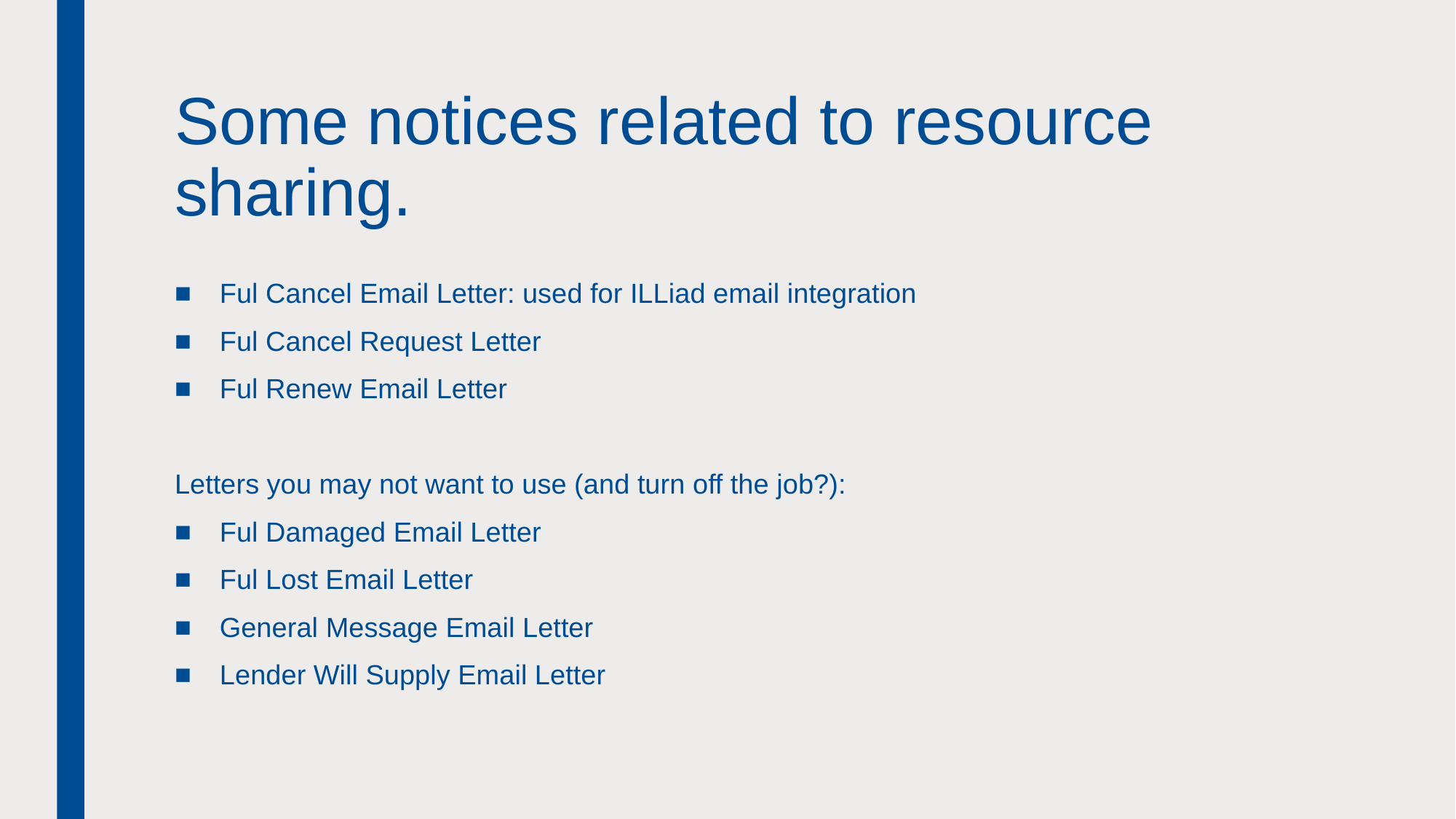

# Some notices related to resource sharing.
Ful Cancel Email Letter: used for ILLiad email integration
Ful Cancel Request Letter
Ful Renew Email Letter

Letters you may not want to use (and turn off the job?):
Ful Damaged Email Letter
Ful Lost Email Letter
General Message Email Letter
Lender Will Supply Email Letter